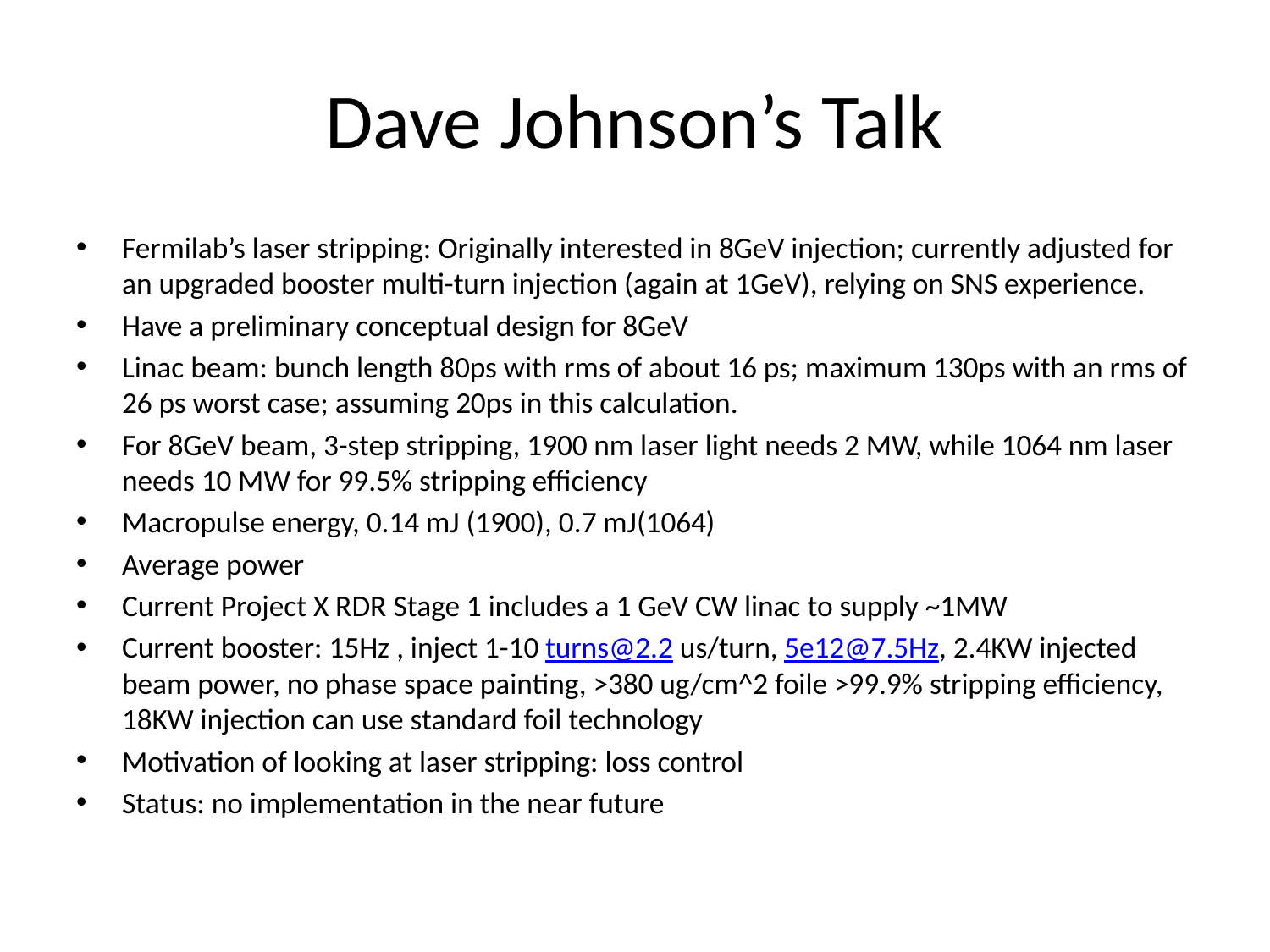

# Dave Johnson’s Talk
Fermilab’s laser stripping: Originally interested in 8GeV injection; currently adjusted for an upgraded booster multi-turn injection (again at 1GeV), relying on SNS experience.
Have a preliminary conceptual design for 8GeV
Linac beam: bunch length 80ps with rms of about 16 ps; maximum 130ps with an rms of 26 ps worst case; assuming 20ps in this calculation.
For 8GeV beam, 3-step stripping, 1900 nm laser light needs 2 MW, while 1064 nm laser needs 10 MW for 99.5% stripping efficiency
Macropulse energy, 0.14 mJ (1900), 0.7 mJ(1064)
Average power
Current Project X RDR Stage 1 includes a 1 GeV CW linac to supply ~1MW
Current booster: 15Hz , inject 1-10 turns@2.2 us/turn, 5e12@7.5Hz, 2.4KW injected beam power, no phase space painting, >380 ug/cm^2 foile >99.9% stripping efficiency, 18KW injection can use standard foil technology
Motivation of looking at laser stripping: loss control
Status: no implementation in the near future